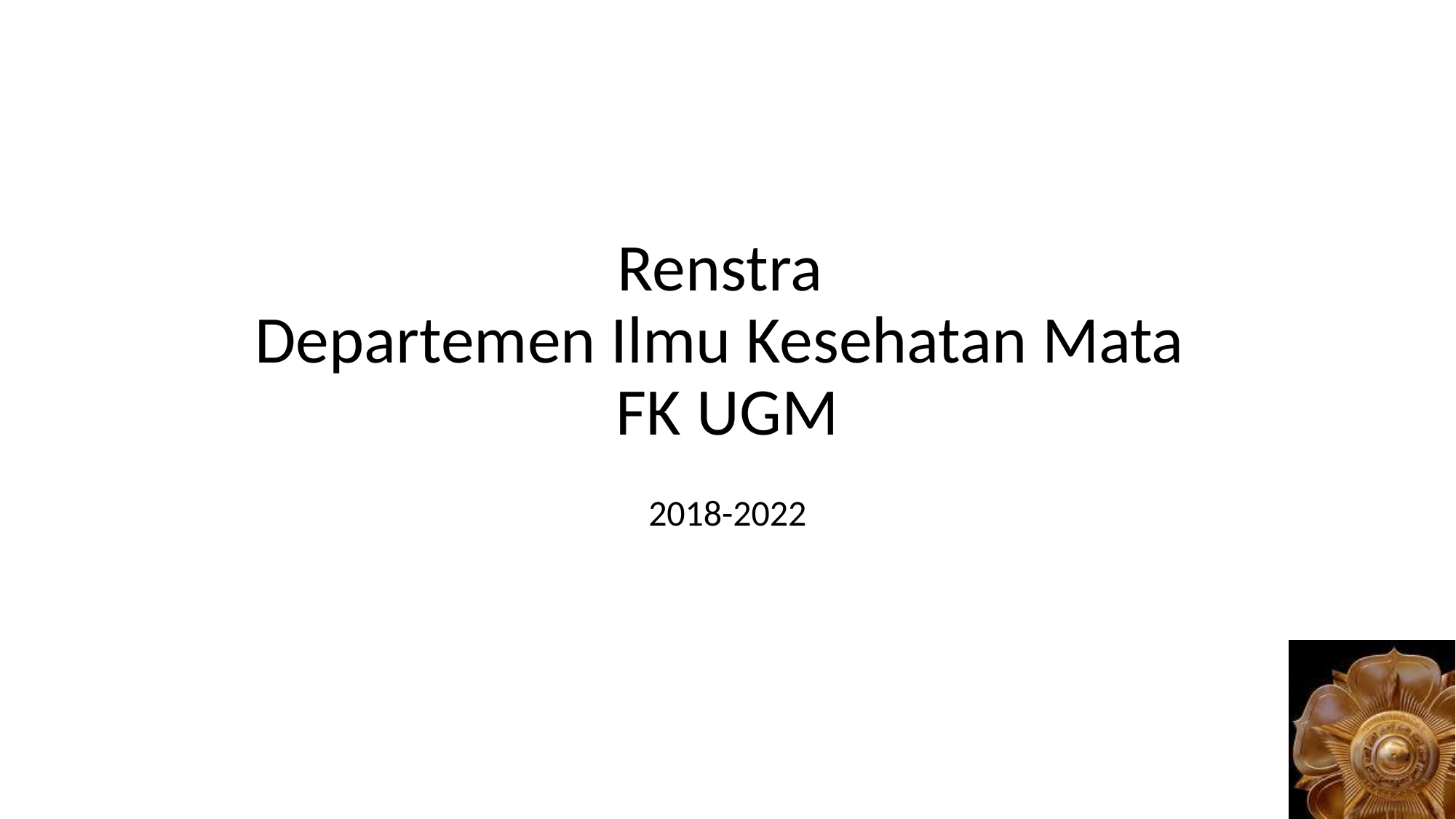

# Renstra Departemen Ilmu Kesehatan Mata FK UGM

2018-2022